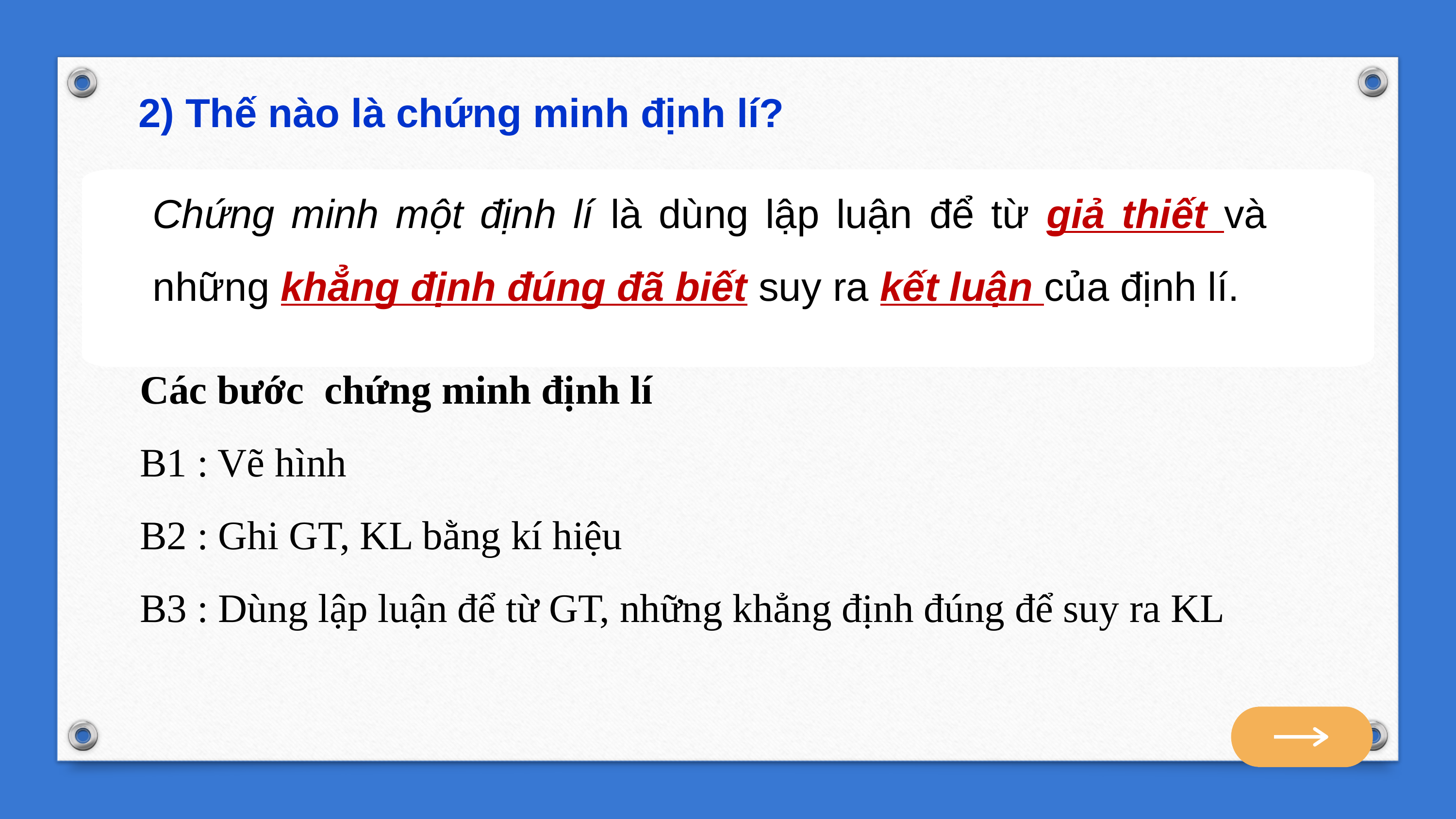

2) Thế nào là chứng minh định lí?
Chứng minh một định lí là dùng lập luận để từ giả thiết và những khẳng định đúng đã biết suy ra kết luận của định lí.

Các bước  chứng minh định lí
B1 : Vẽ hình
B2 : Ghi GT, KL bằng kí hiệu
B3 : Dùng lập luận để từ GT, những khẳng định đúng để suy ra KL